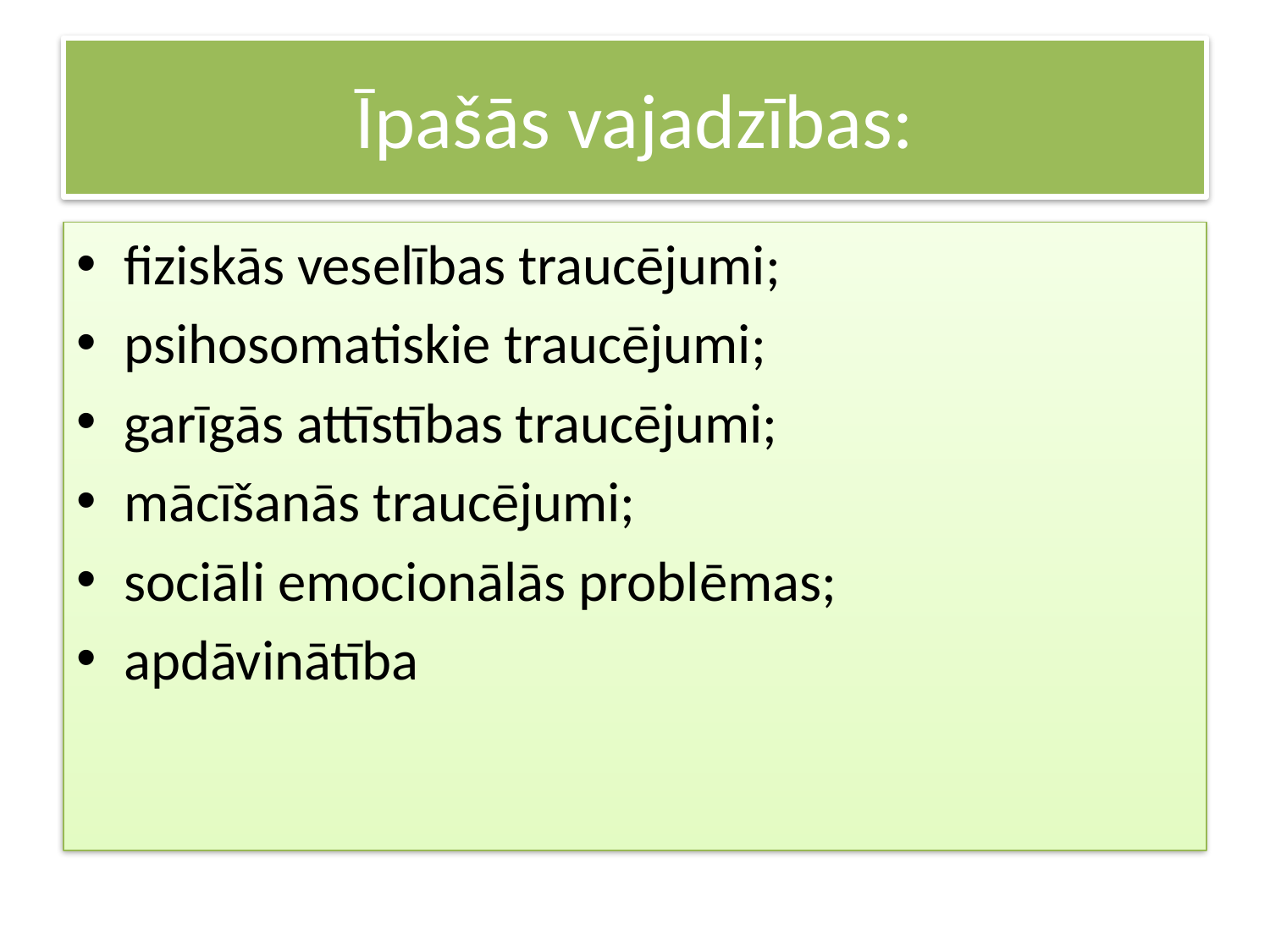

# Īpašās vajadzības:
fiziskās veselības traucējumi;
psihosomatiskie traucējumi;
garīgās attīstības traucējumi;
mācīšanās traucējumi;
sociāli emocionālās problēmas;
apdāvinātība